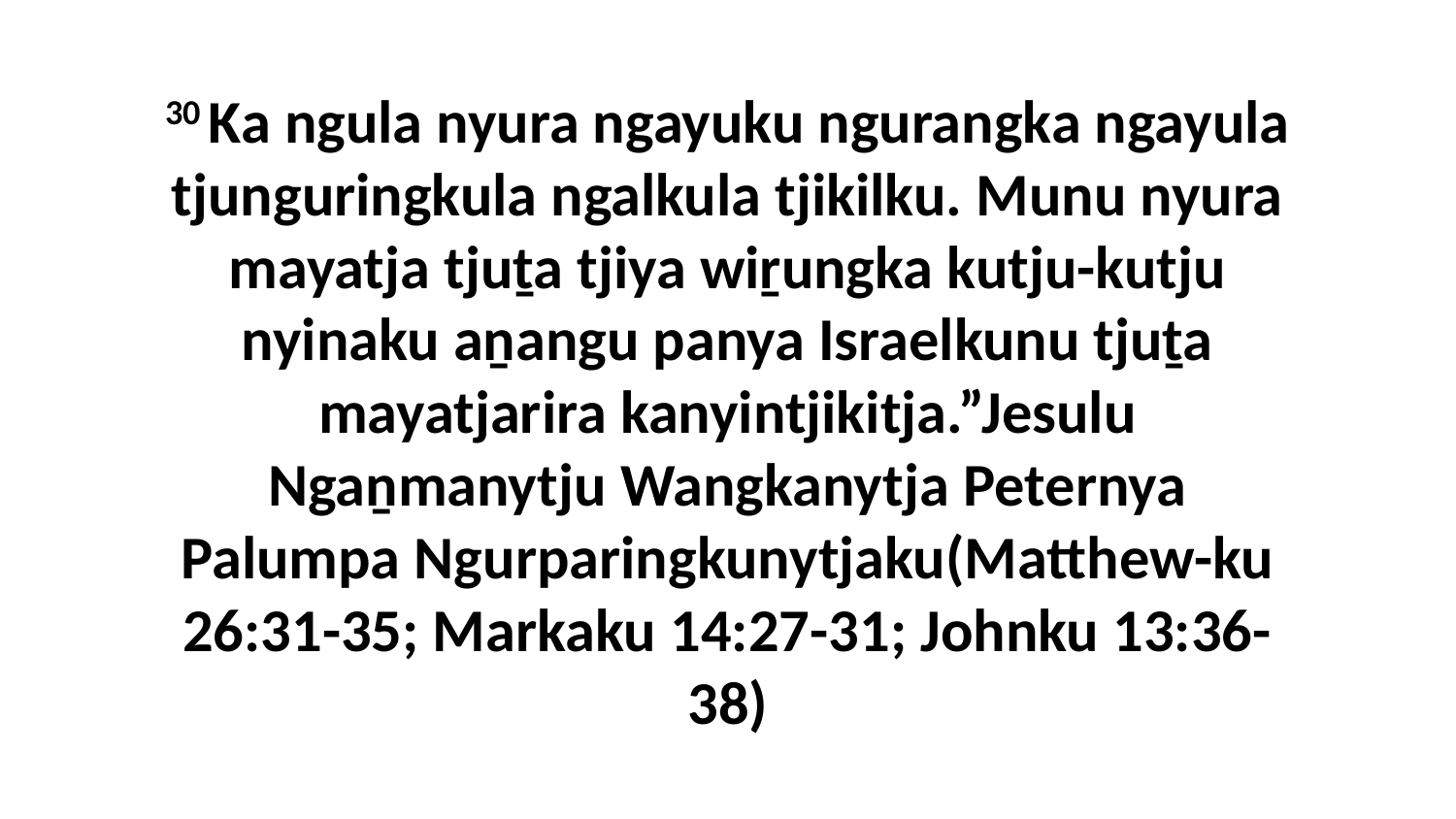

30 Ka ngula nyura ngayuku ngurangka ngayula tjunguringkula ngalkula tjikilku. Munu nyura mayatja tjuṯa tjiya wiṟungka kutju-kutju nyinaku aṉangu panya Israelkunu tjuṯa mayatjarira kanyintjikitja.”Jesulu Ngaṉmanytju Wangkanytja Peternya Palumpa Ngurparingkunytjaku(Matthew-ku 26:31-35; Markaku 14:27-31; Johnku 13:36-38)